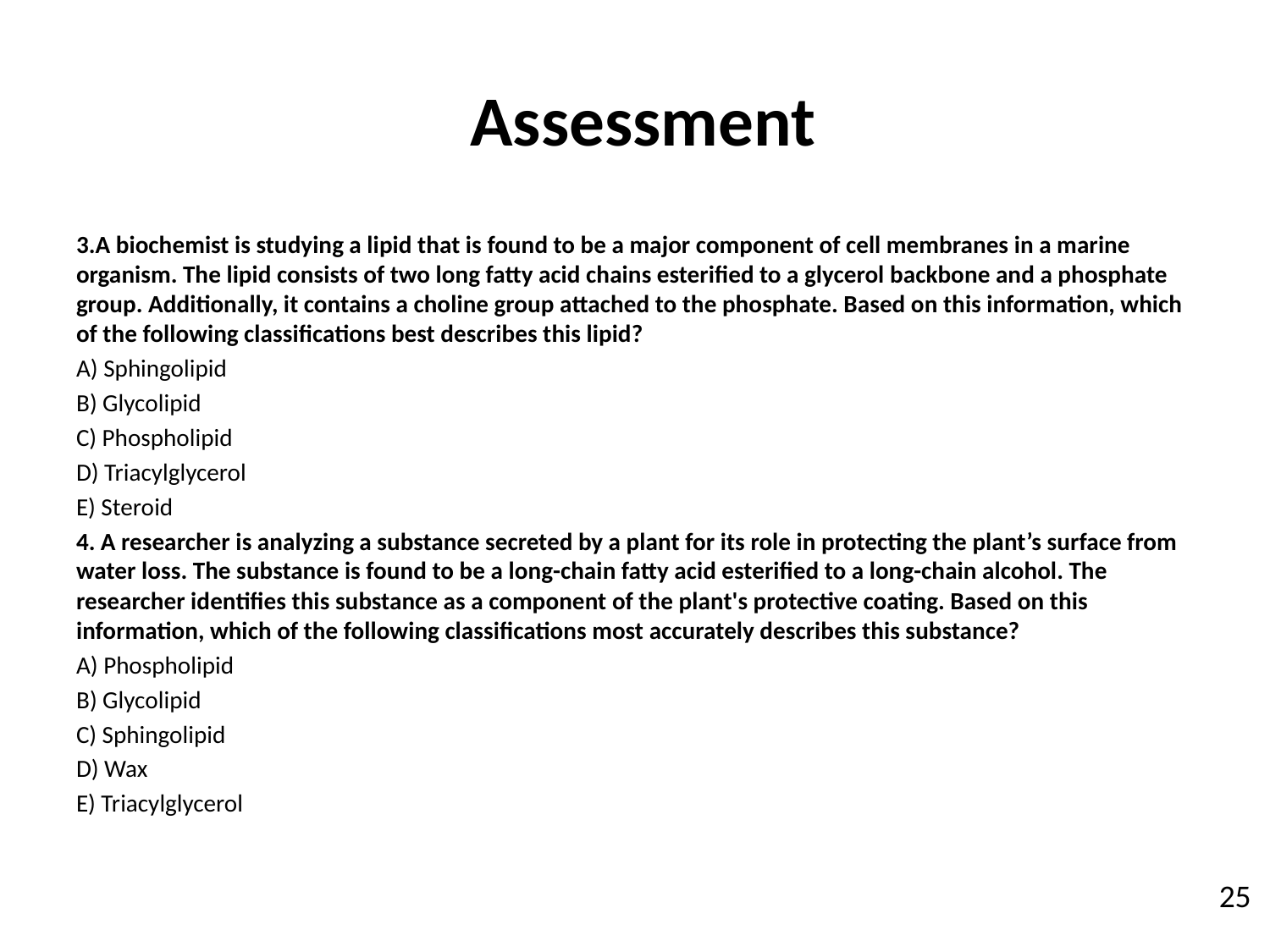

# Assessment
3.A biochemist is studying a lipid that is found to be a major component of cell membranes in a marine organism. The lipid consists of two long fatty acid chains esterified to a glycerol backbone and a phosphate group. Additionally, it contains a choline group attached to the phosphate. Based on this information, which of the following classifications best describes this lipid?
A) Sphingolipid
B) Glycolipid
C) Phospholipid
D) Triacylglycerol
E) Steroid
4. A researcher is analyzing a substance secreted by a plant for its role in protecting the plant’s surface from water loss. The substance is found to be a long-chain fatty acid esterified to a long-chain alcohol. The researcher identifies this substance as a component of the plant's protective coating. Based on this information, which of the following classifications most accurately describes this substance?
A) Phospholipid
B) Glycolipid
C) Sphingolipid
D) Wax
E) Triacylglycerol

25